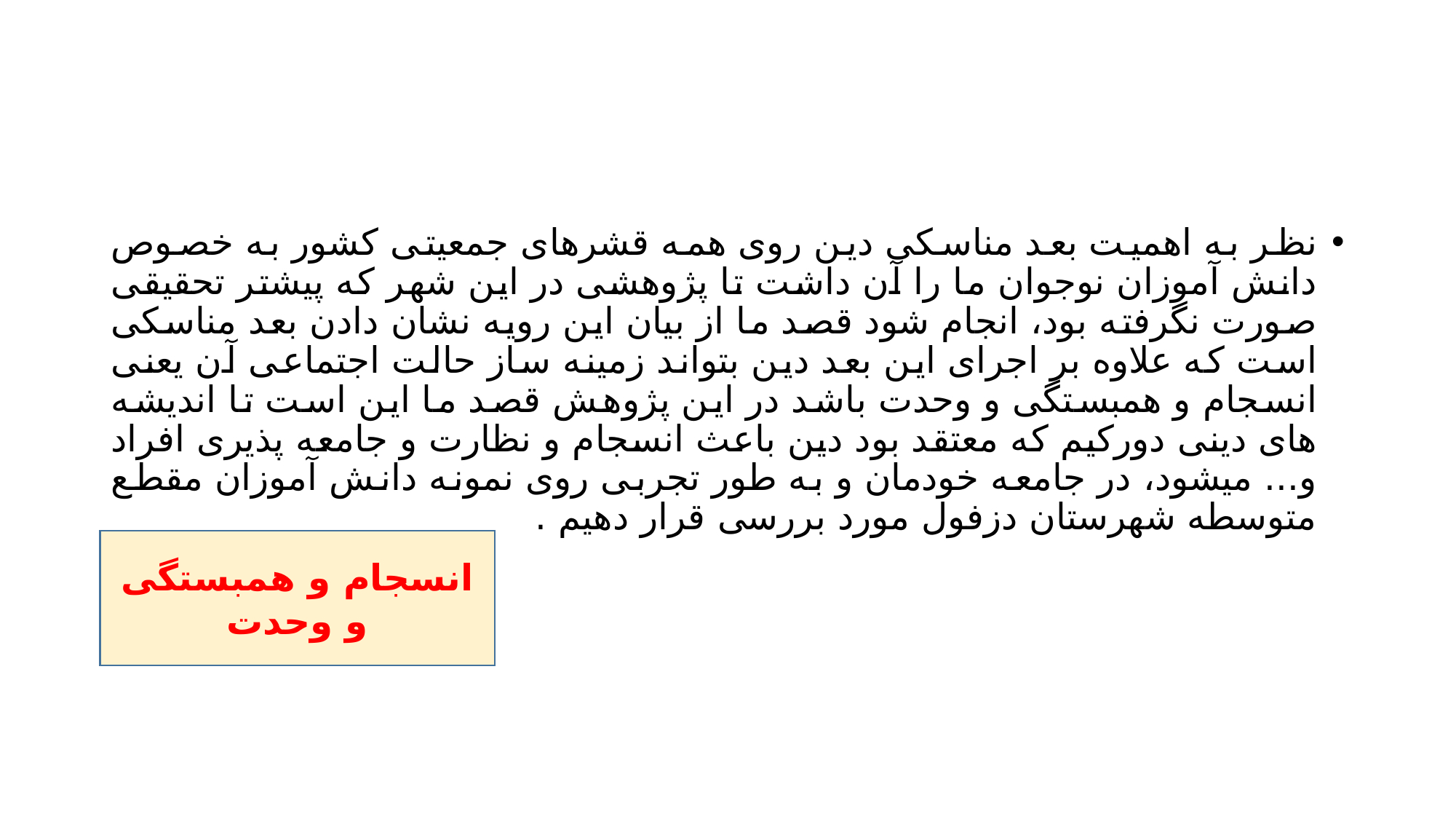

#
نظر به اهمیت بعد مناسکی دین روی همه قشرهای جمعیتی کشور به خصوص دانش آموزان نوجوان ما را آن داشت تا پژوهشی در این شهر که پیشتر تحقیقی صورت نگرفته بود، انجام شود قصد ما از بیان این رویه نشان دادن بعد مناسکی است که علاوه بر اجرای این بعد دین بتواند زمینه ساز حالت اجتماعی آن یعنی انسجام و همبستگی و وحدت باشد در این پژوهش قصد ما این است تا اندیشه های دینی دورکیم که معتقد بود دین باعث انسجام و نظارت و جامعه پذیری افراد و... میشود، در جامعه خودمان و به طور تجربی روی نمونه دانش آموزان مقطع متوسطه شهرستان دزفول مورد بررسی قرار دهیم .

انسجام و همبستگی و وحدت